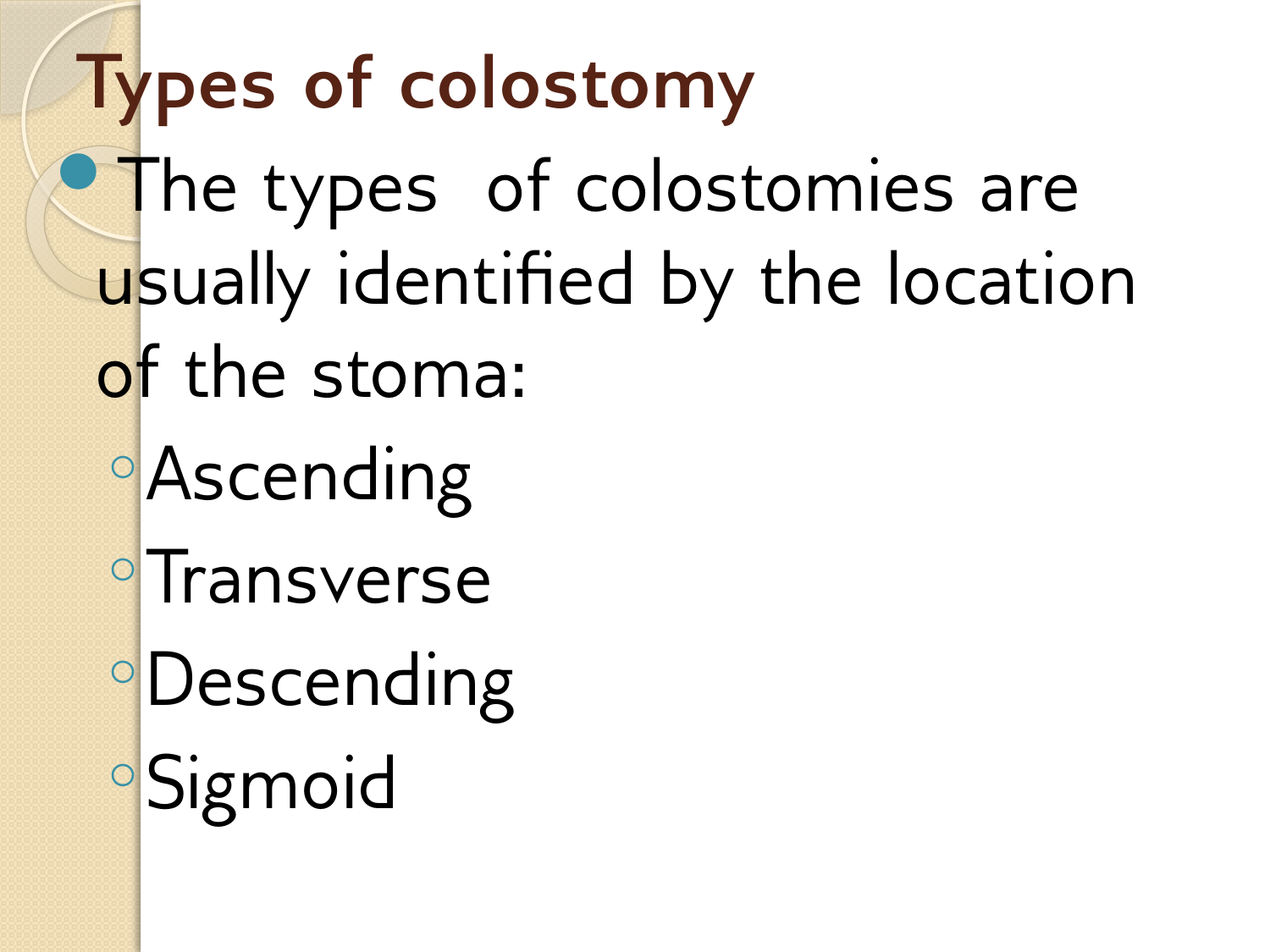

# Types of colostomy
The types  of colostomies are usually identified by the location of the stoma:
Ascending
Transverse
Descending
Sigmoid